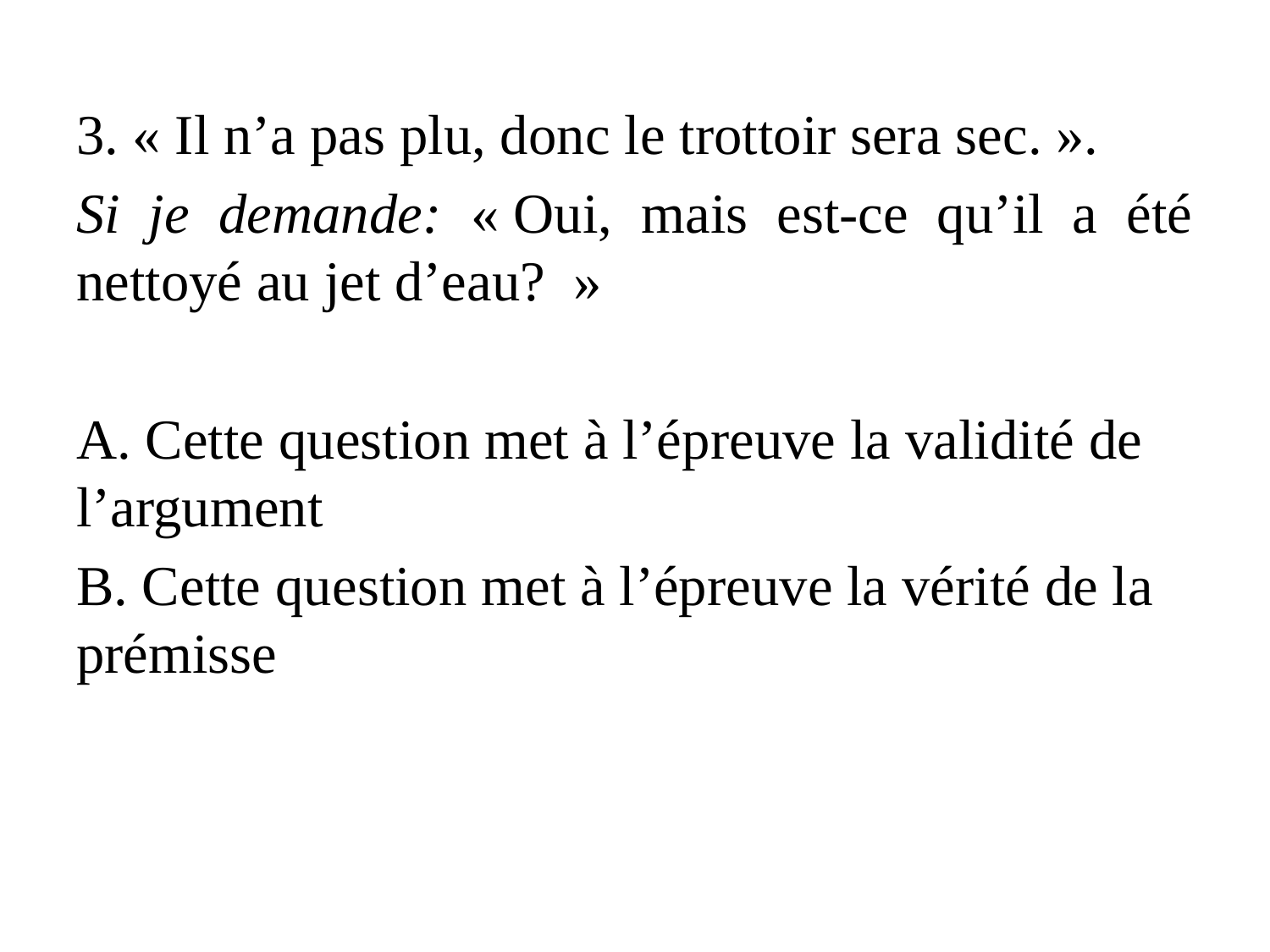

3. « Il n’a pas plu, donc le trottoir sera sec. ».
Si je demande: « Oui, mais est-ce qu’il a été nettoyé au jet d’eau?  »

A. Cette question met à l’épreuve la validité de l’argument
B. Cette question met à l’épreuve la vérité de la prémisse